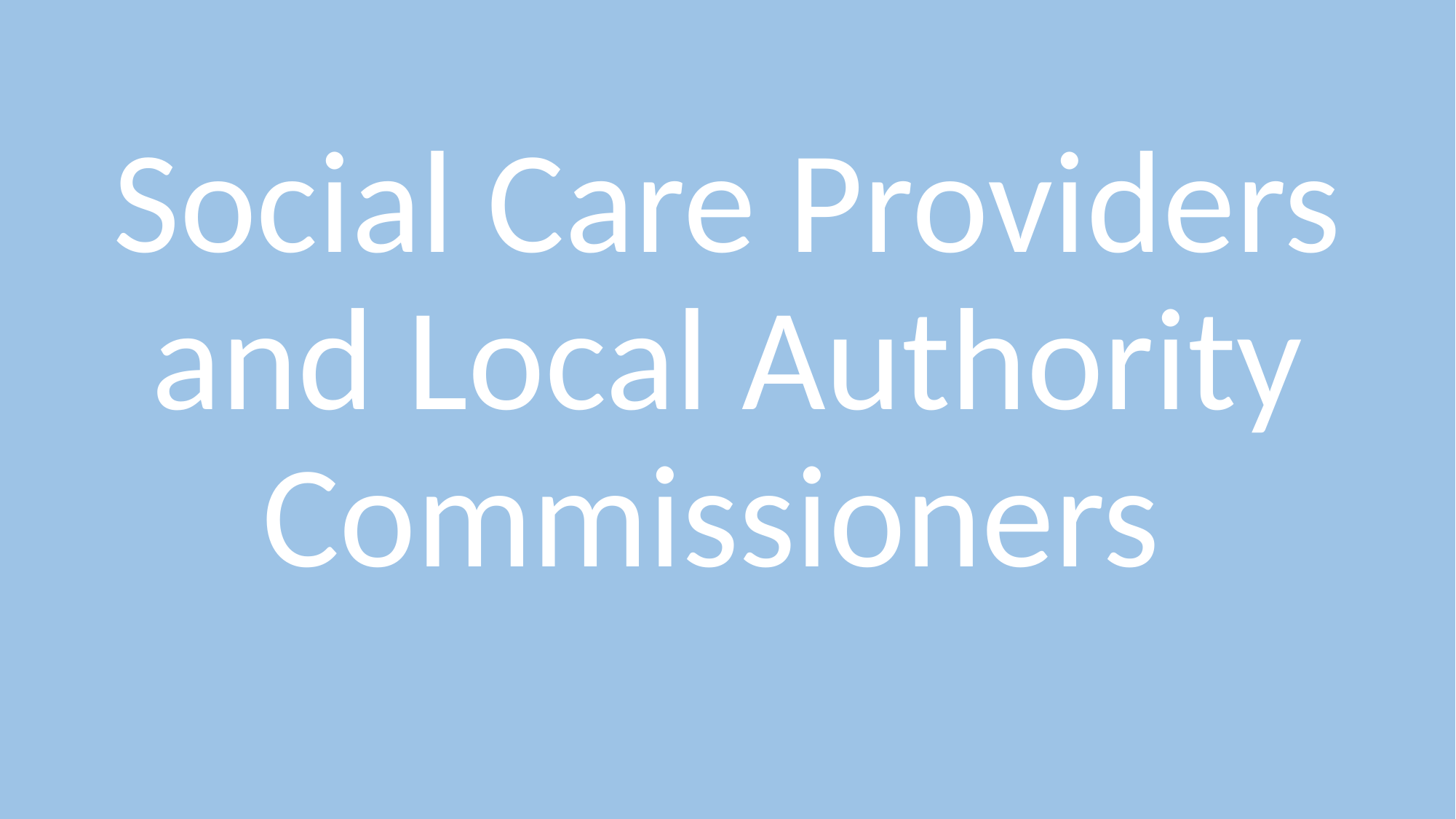

# Social Care Providers and Local Authority Commissioners